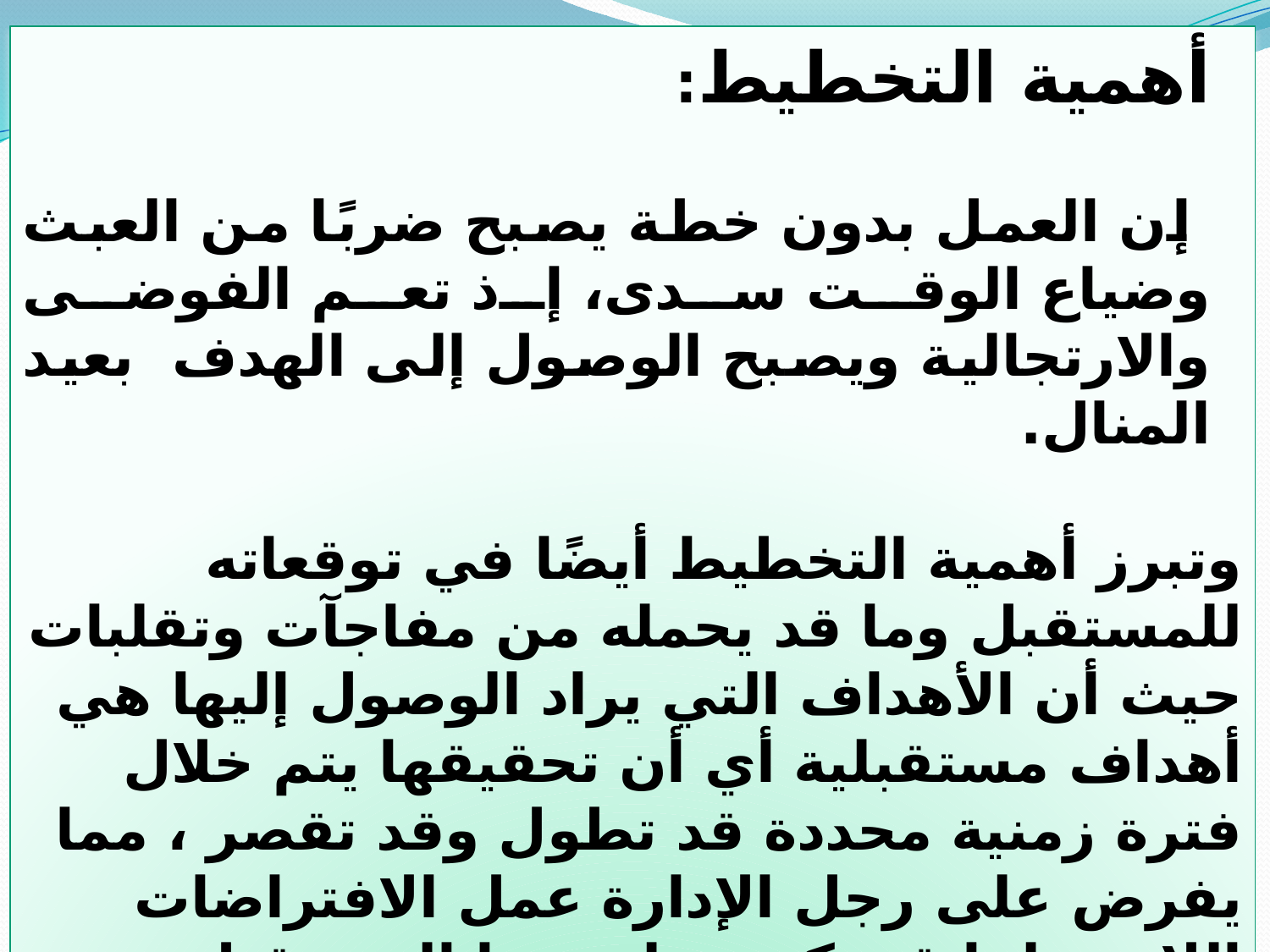

أهمية التخطيط:

 إن العمل بدون خطة يصبح ضربًا من العبث وضياع الوقت سدى، إذ تعم الفوضى والارتجالية ويصبح الوصول إلى الهدف  بعيد المنال.

وتبرز أهمية التخطيط أيضًا في توقعاته للمستقبل وما قد يحمله من مفاجآت وتقلبات حيث أن الأهداف التي يراد الوصول إليها هي أهداف مستقبلية أي أن تحقيقها يتم خلال فترة زمنية محددة قد تطول وقد تقصر ، مما يفرض على رجل الإدارة عمل الافتراضات اللازمة لما قد يكون عليه هذا المستقبل وتكوين فكرة عن ما سيكون عليه الوضع عند البدء في تنفيذ الأهداف وخلال مراحل التنفيذ المختلفة بدون التخطيط تكون القرارات الادارية عشوائية